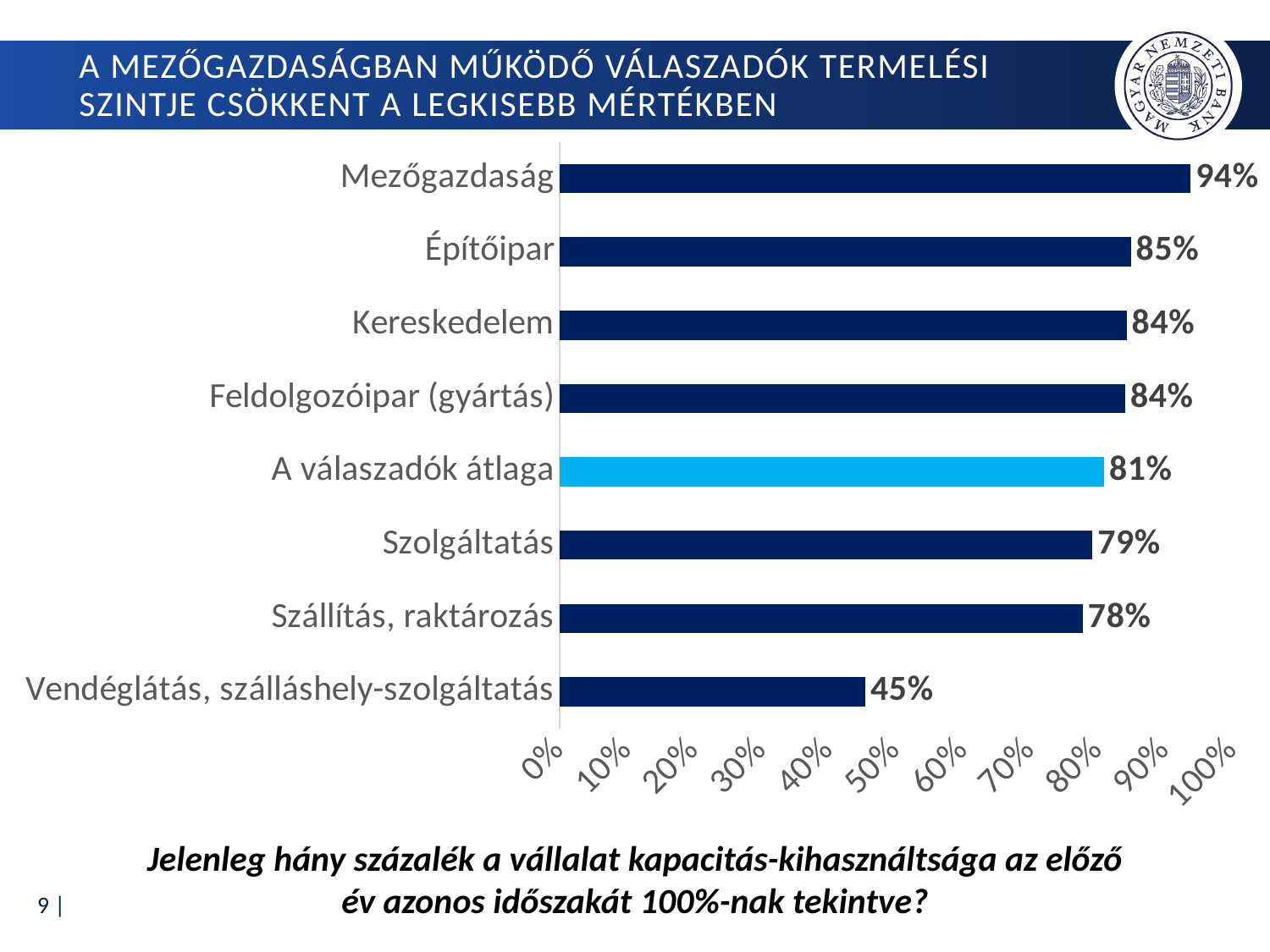

# A mezőgazdaságban működő válaszadók termelési szintje csökkent a legkisebb mértékben

### Chart

| Category |  |
|---|---|
| Vendéglátás, szálláshely-szolgáltatás | 0.4549504950495049 |
| Szállítás, raktározás | 0.7785000000000001 |
| Szolgáltatás | 0.7926708074534159 |
| A válaszadók átlaga | 0.8099770114942528 |
| Feldolgozóipar (gyártás) | 0.8413732394366197 |
| Kereskedelem | 0.8434240362811791 |
| Építőipar | 0.8498407643312103 |
| Mezőgazdaság | 0.9388461538461537 |
Jelenleg hány százalék a vállalat kapacitás-kihasználtsága az előző év azonos időszakát 100%-nak tekintve?